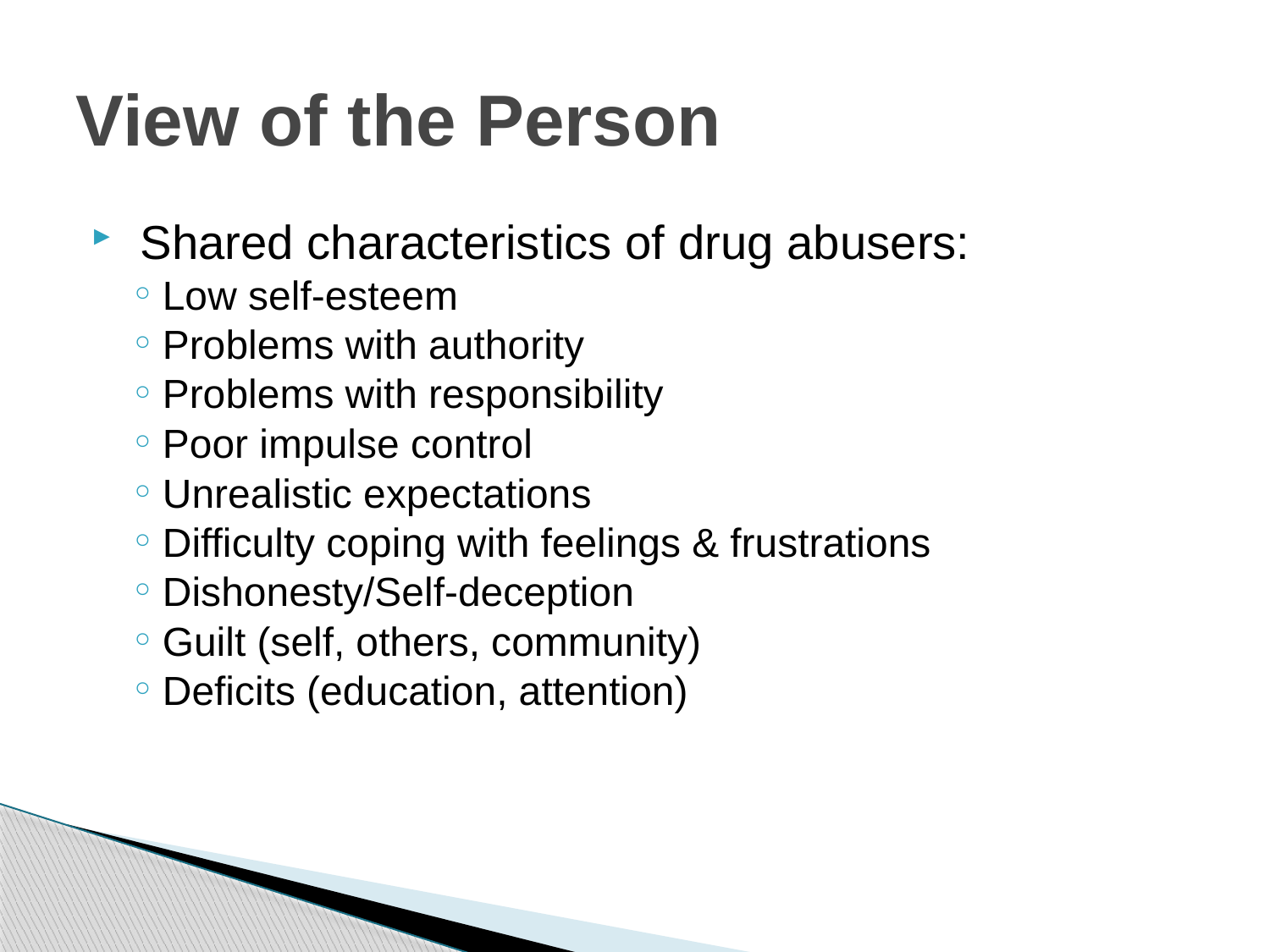

# View of the Person
 Shared characteristics of drug abusers:
Low self-esteem
Problems with authority
Problems with responsibility
Poor impulse control
Unrealistic expectations
Difficulty coping with feelings & frustrations
Dishonesty/Self-deception
Guilt (self, others, community)
Deficits (education, attention)